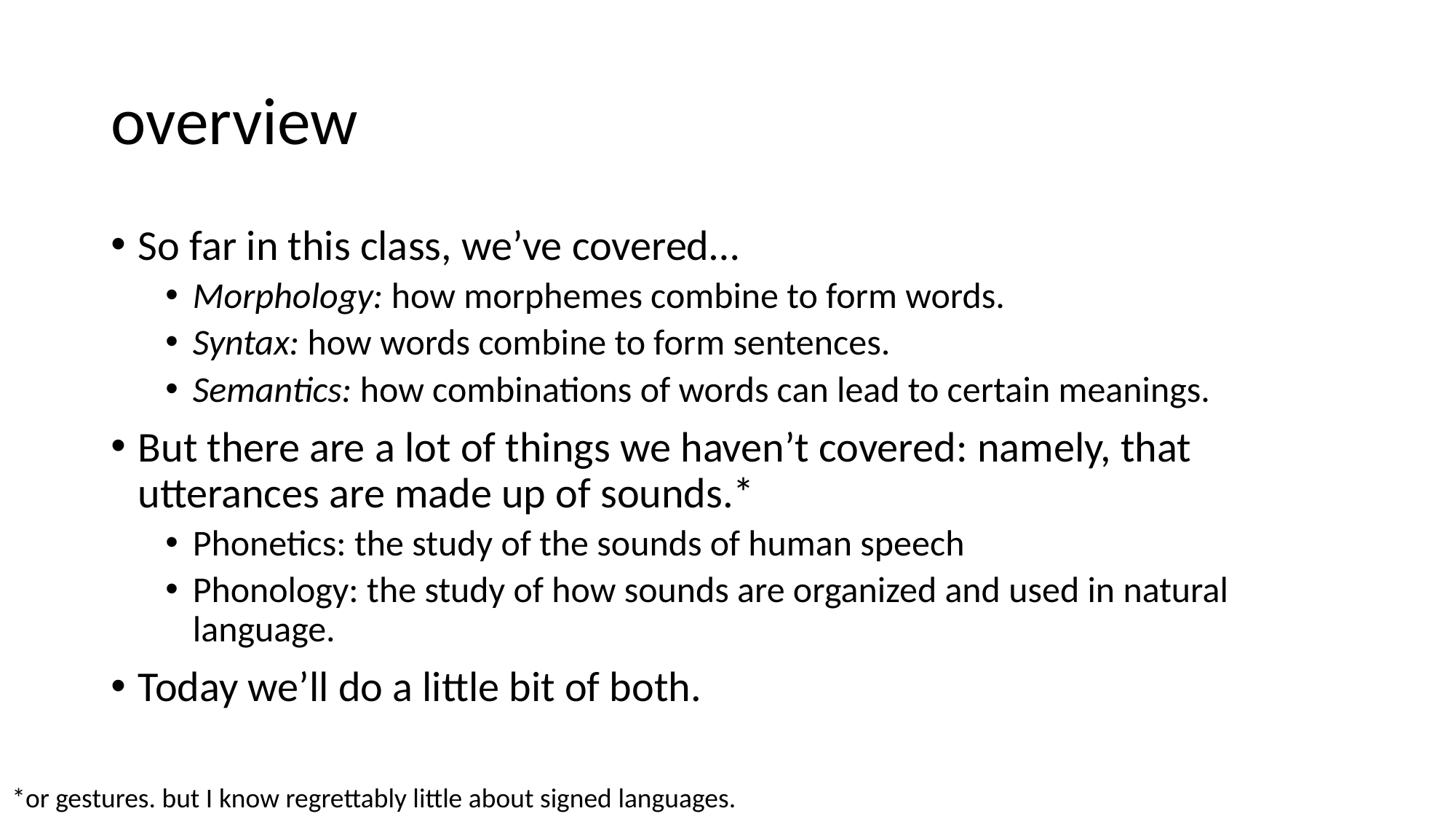

# overview
So far in this class, we’ve covered…
Morphology: how morphemes combine to form words.
Syntax: how words combine to form sentences.
Semantics: how combinations of words can lead to certain meanings.
But there are a lot of things we haven’t covered: namely, that utterances are made up of sounds.*
Phonetics: the study of the sounds of human speech
Phonology: the study of how sounds are organized and used in natural language.
Today we’ll do a little bit of both.
*or gestures. but I know regrettably little about signed languages.